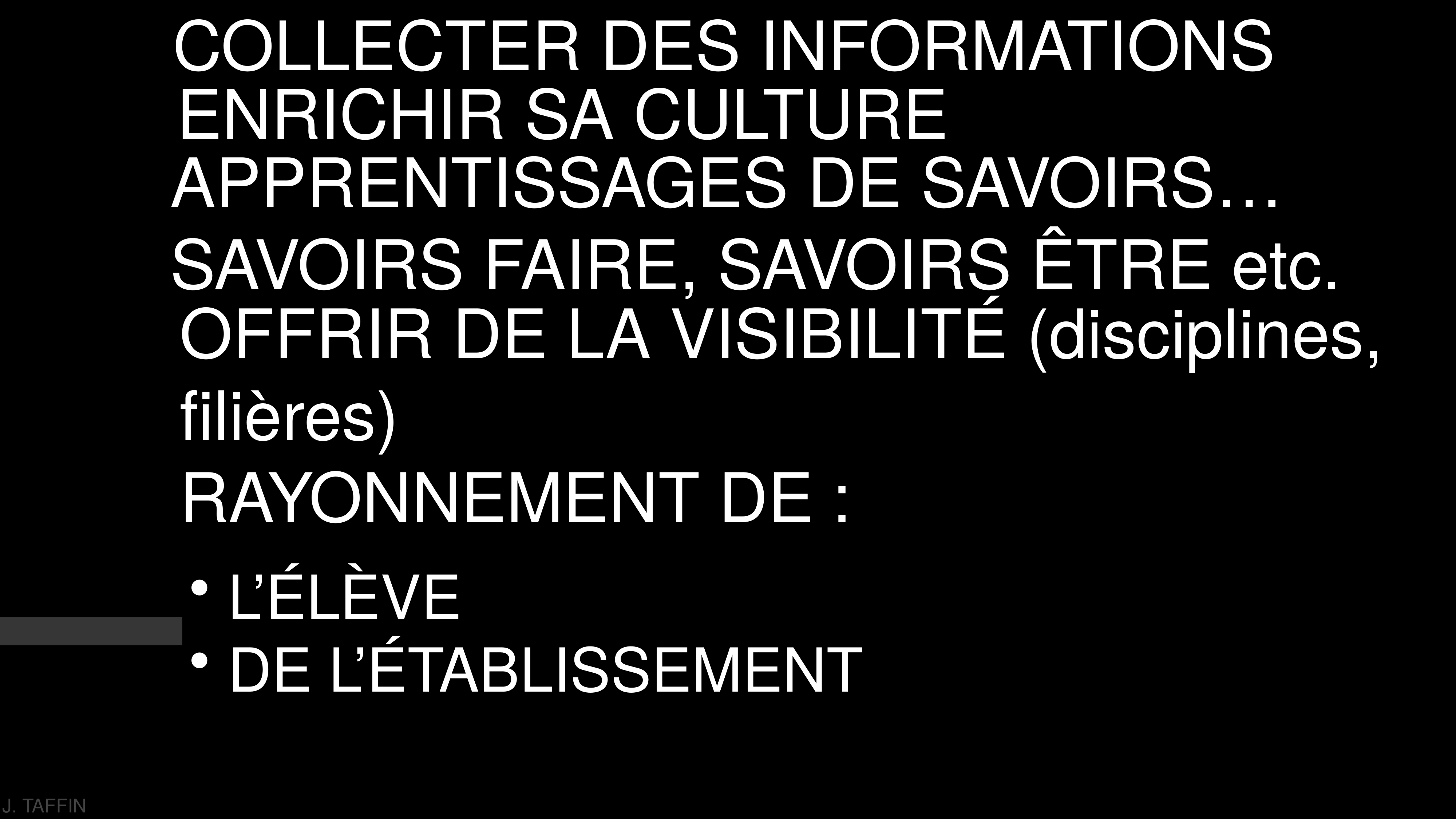

COLLECTER DES INFORMATIONS
ENRICHIR SA CULTURE
APPRENTISSAGES DE SAVOIRS…
SAVOIRS FAIRE, SAVOIRS ÊTRE etc.
OFFRIR DE LA VISIBILITÉ (disciplines,
filières)
RAYONNEMENT DE :
 L’ÉLÈVE
 DE L’ÉTABLISSEMENT

J. TAFFIN